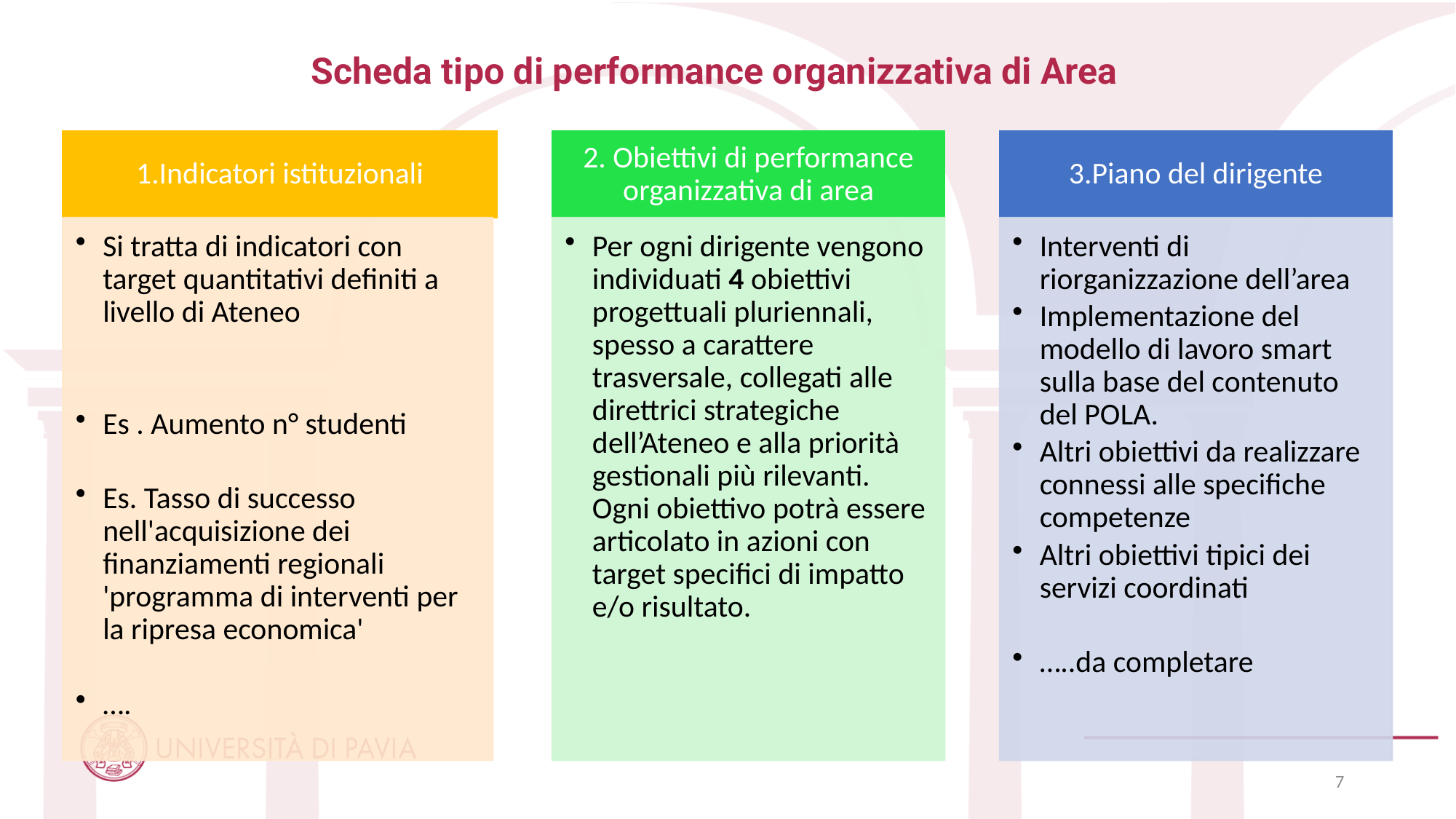

# Scheda tipo di performance organizzativa di Area
1.Indicatori istituzionali
Si tratta di indicatori con target quantitativi definiti a livello di Ateneo

Es . Aumento n° studenti

Es. Tasso di successo nell'acquisizione dei finanziamenti regionali 'programma di interventi per la ripresa economica'

….
2. Obiettivi di performance organizzativa di area
Per ogni dirigente vengono individuati 4 obiettivi progettuali pluriennali, spesso a carattere trasversale, collegati alle direttrici strategiche dell’Ateneo e alla priorità gestionali più rilevanti. Ogni obiettivo potrà essere articolato in azioni con target specifici di impatto e/o risultato.
3.Piano del dirigente
Interventi di riorganizzazione dell’area
Implementazione del modello di lavoro smart sulla base del contenuto del POLA.
Altri obiettivi da realizzare connessi alle specifiche competenze
Altri obiettivi tipici dei servizi coordinati

…..da completare
7